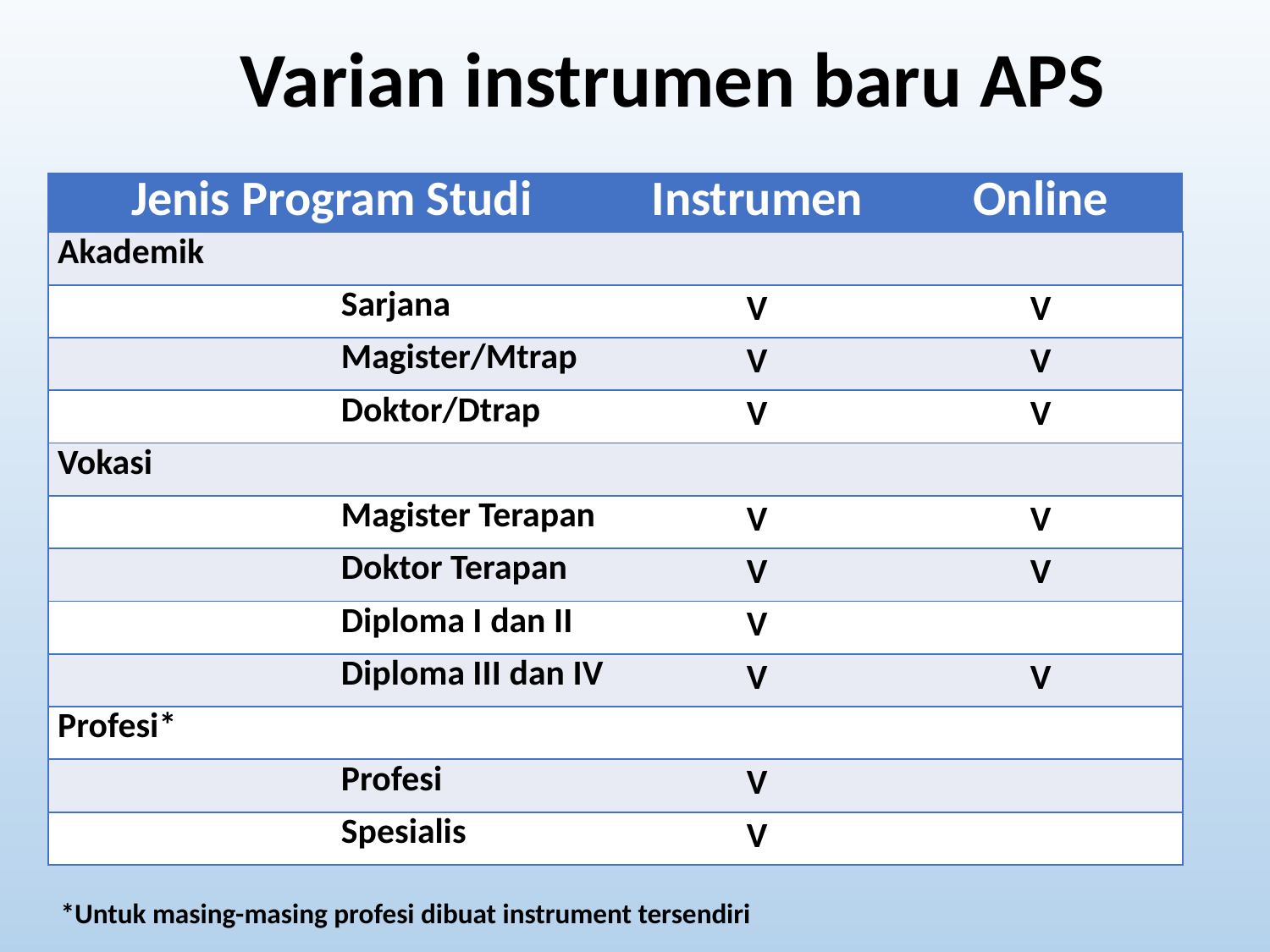

# Varian instrumen baru APS
| Jenis Program Studi |  | Instrumen | Online |
| --- | --- | --- | --- |
| Akademik |  |  |  |
|  | Sarjana | V | V |
|  | Magister/Mtrap | V | V |
|  | Doktor/Dtrap | V | V |
| Vokasi |  |  |  |
|  | Magister Terapan | V | V |
|  | Doktor Terapan | V | V |
|  | Diploma I dan II | V |  |
|  | Diploma III dan IV | V | V |
| Profesi\* |  |  |  |
|  | Profesi | V |  |
|  | Spesialis | V |  |
*Untuk masing-masing profesi dibuat instrument tersendiri